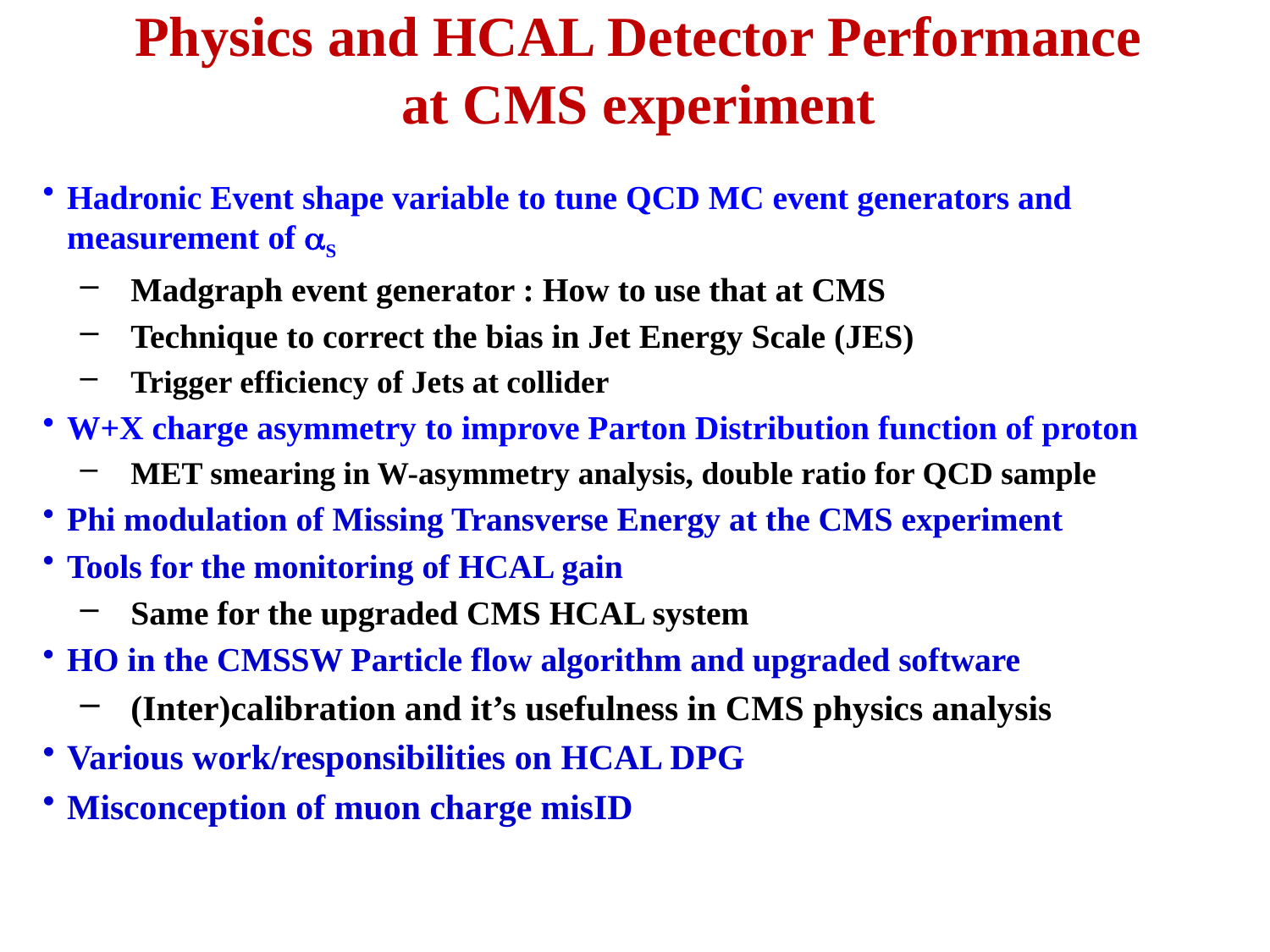

# Physics and HCAL Detector Performance at CMS experiment
Hadronic Event shape variable to tune QCD MC event generators and measurement of αS
Madgraph event generator : How to use that at CMS
Technique to correct the bias in Jet Energy Scale (JES)
Trigger efficiency of Jets at collider
W+X charge asymmetry to improve Parton Distribution function of proton
MET smearing in W-asymmetry analysis, double ratio for QCD sample
Phi modulation of Missing Transverse Energy at the CMS experiment
Tools for the monitoring of HCAL gain
Same for the upgraded CMS HCAL system
HO in the CMSSW Particle flow algorithm and upgraded software
(Inter)calibration and it’s usefulness in CMS physics analysis
Various work/responsibilities on HCAL DPG
Misconception of muon charge misID